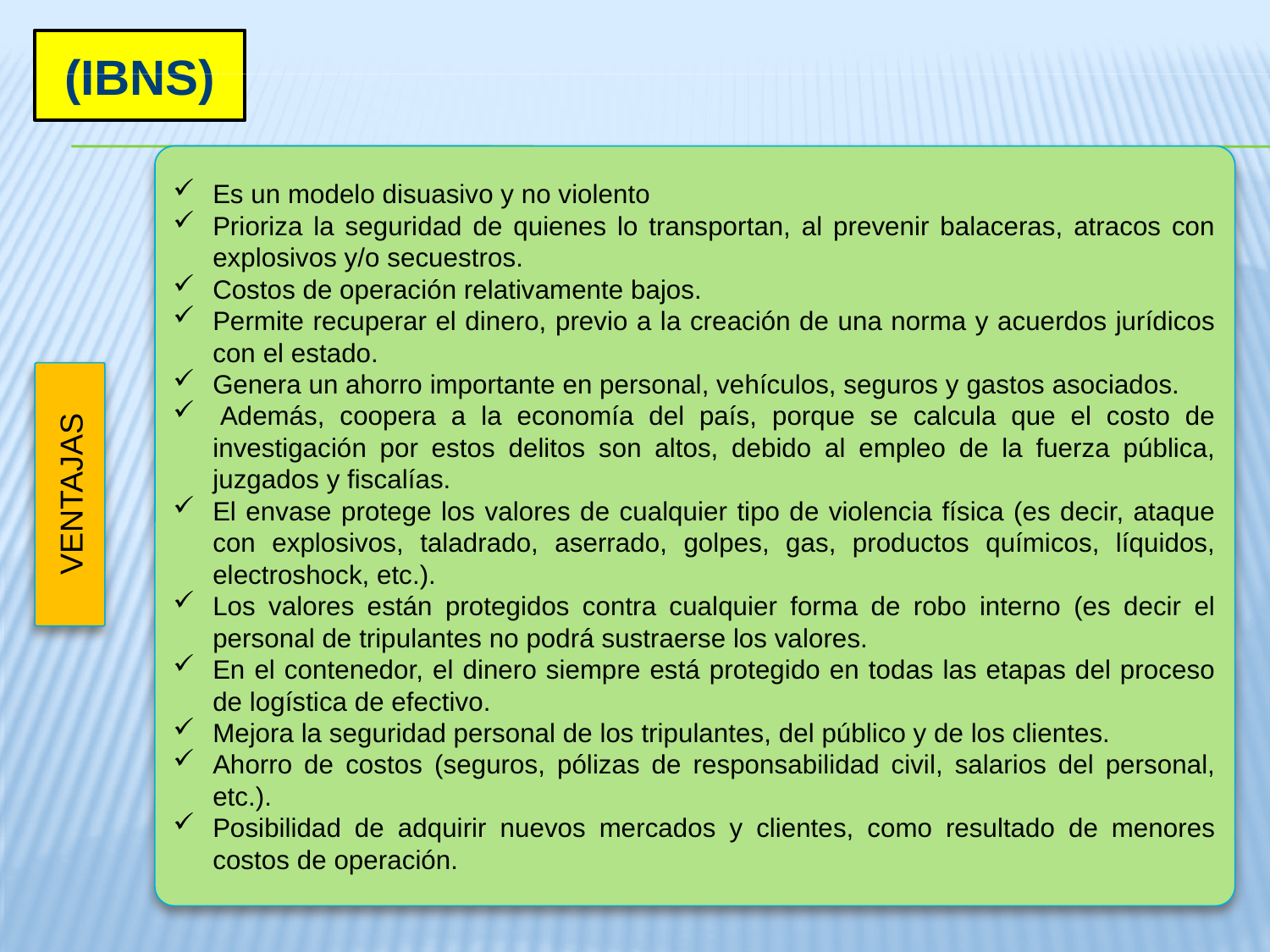

(IBNS)

Es un modelo disuasivo y no violento
Prioriza la seguridad de quienes lo transportan, al prevenir balaceras, atracos con explosivos y/o secuestros.
Costos de operación relativamente bajos.
Permite recuperar el dinero, previo a la creación de una norma y acuerdos jurídicos con el estado.
Genera un ahorro importante en personal, vehículos, seguros y gastos asociados.
 Además, coopera a la economía del país, porque se calcula que el costo de investigación por estos delitos son altos, debido al empleo de la fuerza pública, juzgados y fiscalías.
El envase protege los valores de cualquier tipo de violencia física (es decir, ataque con explosivos, taladrado, aserrado, golpes, gas, productos químicos, líquidos, electroshock, etc.).
Los valores están protegidos contra cualquier forma de robo interno (es decir el personal de tripulantes no podrá sustraerse los valores.
En el contenedor, el dinero siempre está protegido en todas las etapas del proceso de logística de efectivo.
Mejora la seguridad personal de los tripulantes, del público y de los clientes.
Ahorro de costos (seguros, pólizas de responsabilidad civil, salarios del personal, etc.).
Posibilidad de adquirir nuevos mercados y clientes, como resultado de menores costos de operación.
VENTAJAS